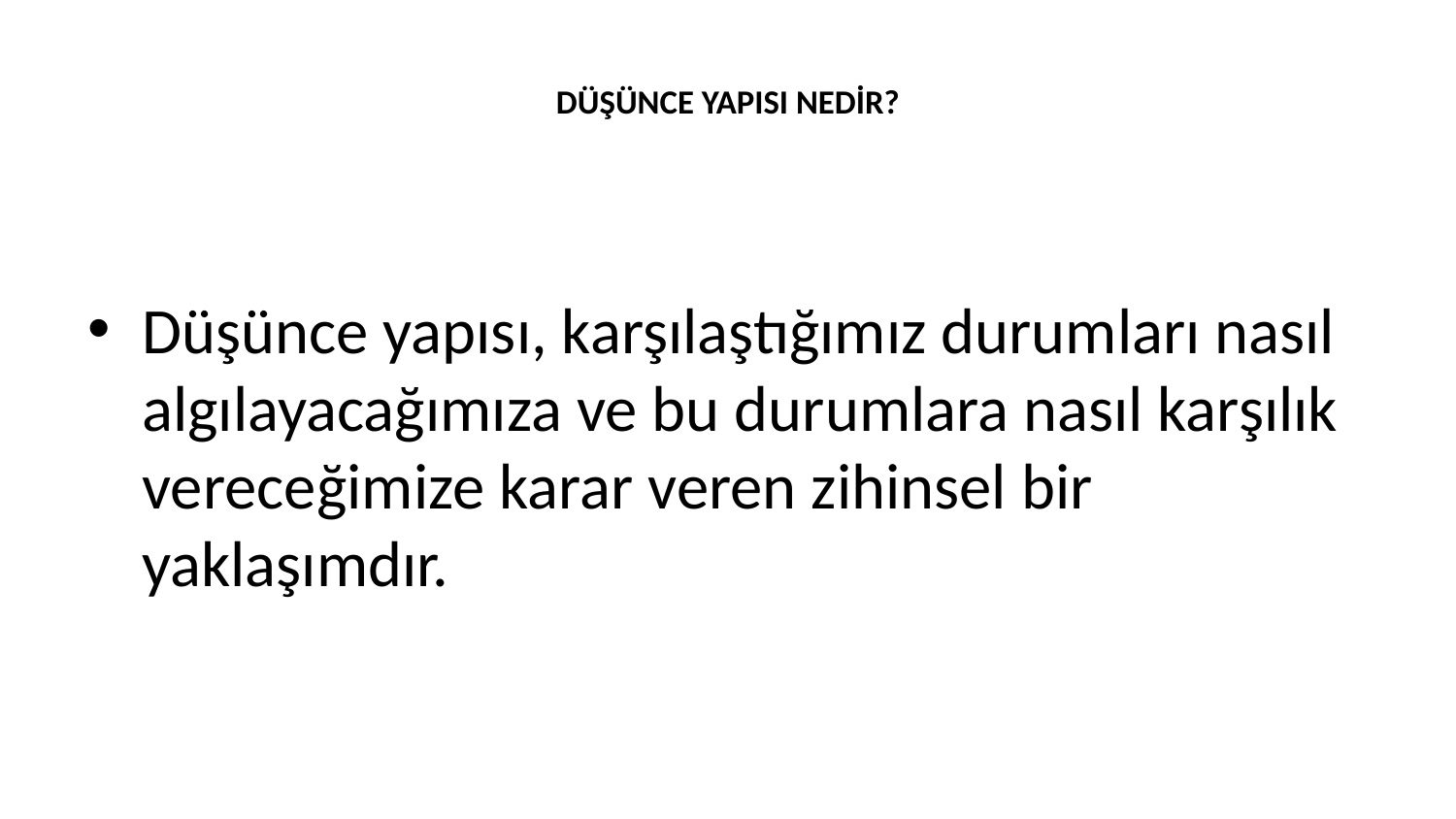

# DÜŞÜNCE YAPISI NEDİR?

Düşünce yapısı, karşılaştığımız durumları nasıl algılayacağımıza ve bu durumlara nasıl karşılık vereceğimize karar veren zihinsel bir yaklaşımdır.